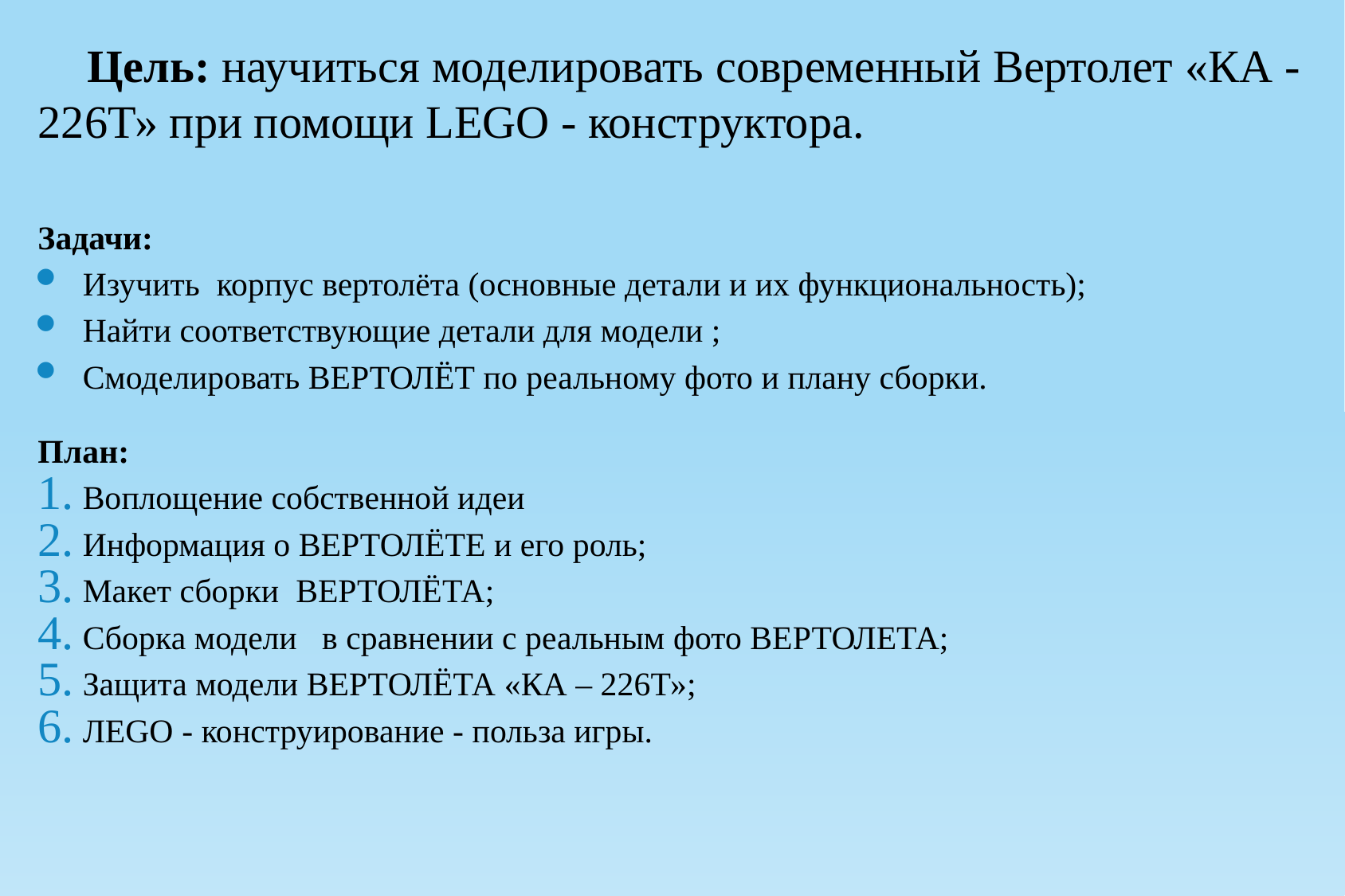

Цель: научиться моделировать современный Вертолет «КА - 226Т» при помощи LEGO - конструктора.
Задачи:
Изучить  корпус вертолёта (основные детали и их функциональность);
Найти соответствующие детали для модели ;
Смоделировать ВЕРТОЛЁТ по реальному фото и плану сборки.

План:
Воплощение собственной идеи
Информация о ВЕРТОЛЁТЕ и его роль;
Макет сборки  ВЕРТОЛЁТА;
Сборка модели   в сравнении с реальным фото ВЕРТОЛЕТА;
Защита модели ВЕРТОЛЁТА «КА – 226Т»;
ЛEGO - конструирование - польза игры.